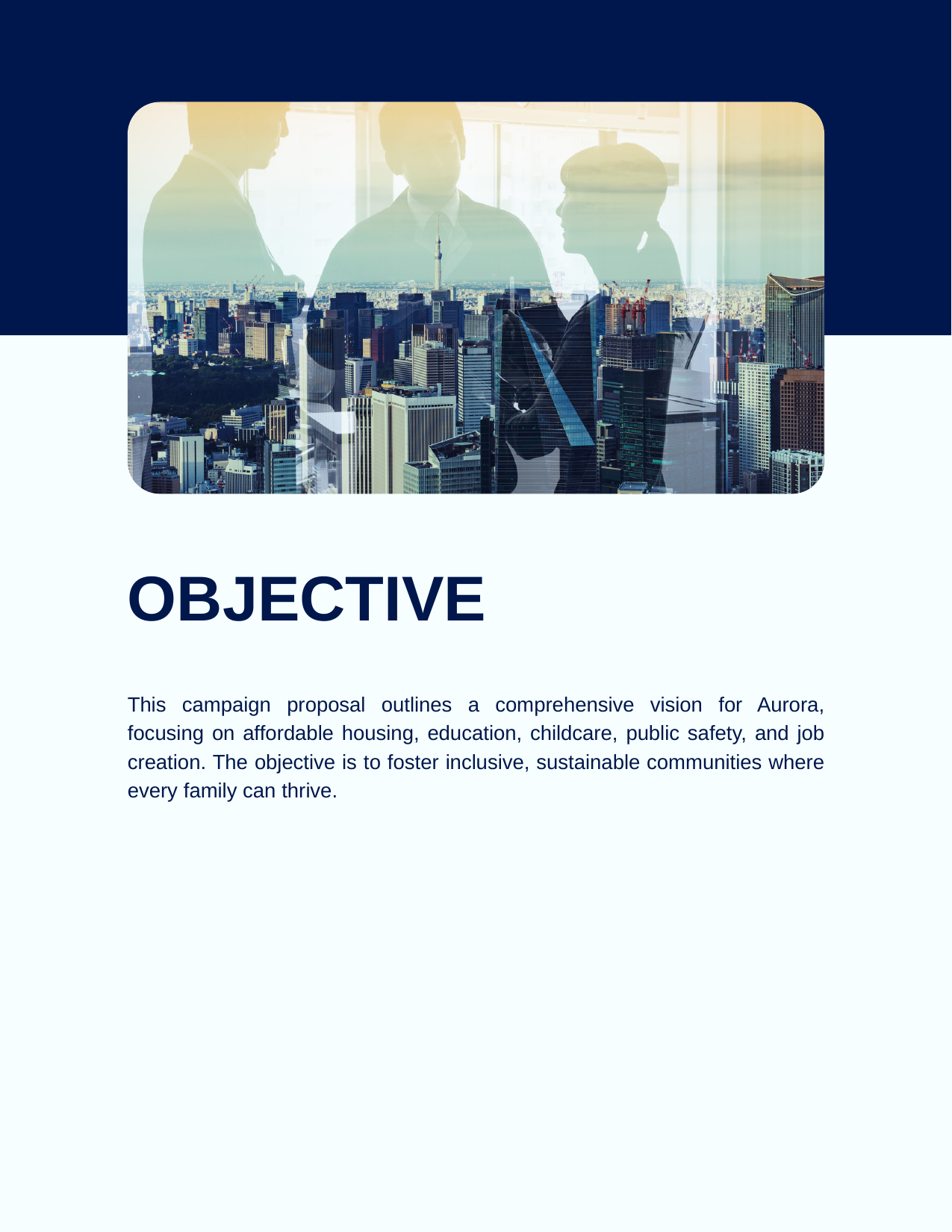

OBJECTIVE
This campaign proposal outlines a comprehensive vision for Aurora, focusing on affordable housing, education, childcare, public safety, and job creation. The objective is to foster inclusive, sustainable communities where every family can thrive.